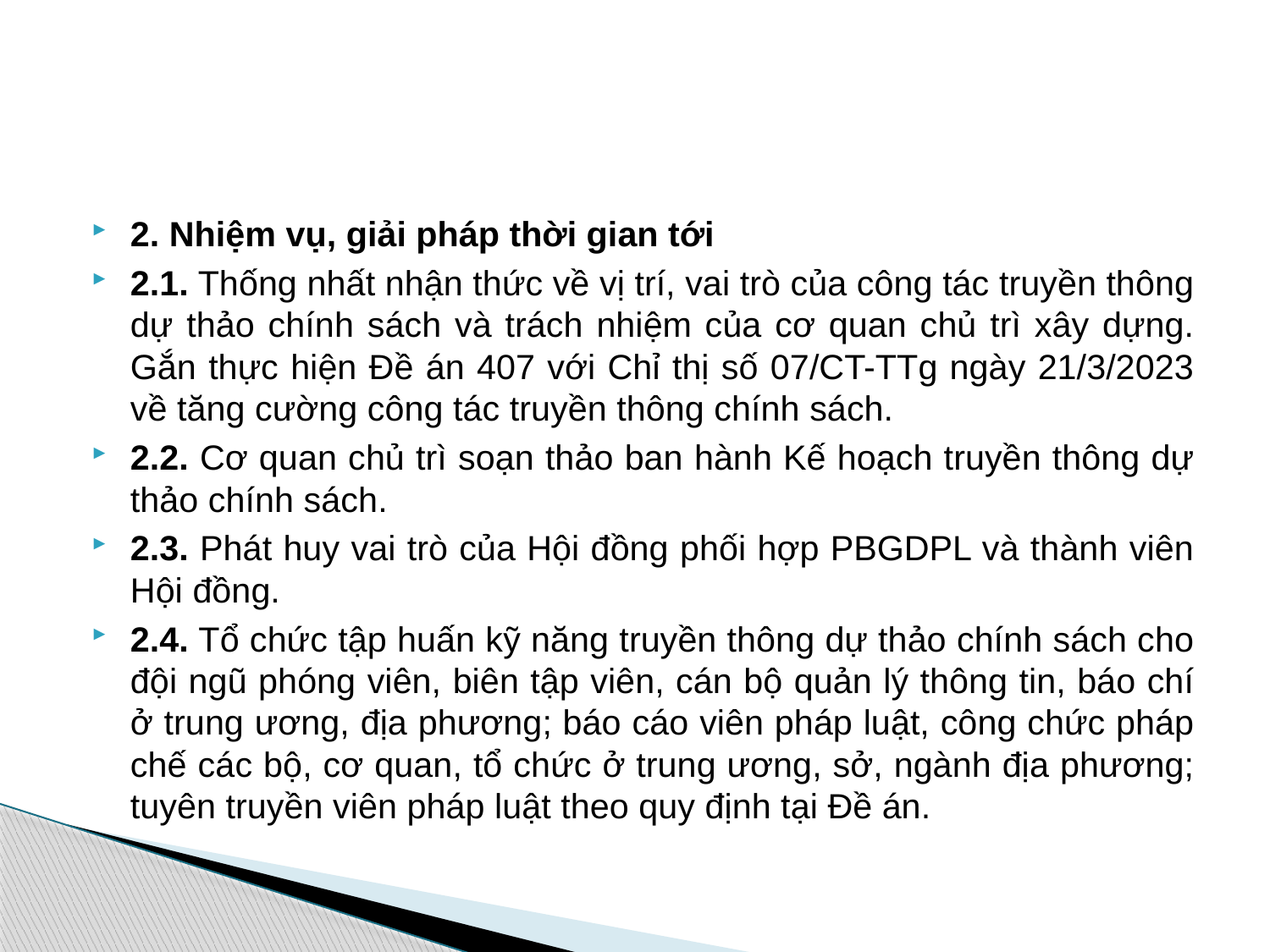

#
2. Nhiệm vụ, giải pháp thời gian tới
2.1. Thống nhất nhận thức về vị trí, vai trò của công tác truyền thông dự thảo chính sách và trách nhiệm của cơ quan chủ trì xây dựng. Gắn thực hiện Đề án 407 với Chỉ thị số 07/CT-TTg ngày 21/3/2023 về tăng cường công tác truyền thông chính sách.
2.2. Cơ quan chủ trì soạn thảo ban hành Kế hoạch truyền thông dự thảo chính sách.
2.3. Phát huy vai trò của Hội đồng phối hợp PBGDPL và thành viên Hội đồng.
2.4. Tổ chức tập huấn kỹ năng truyền thông dự thảo chính sách cho đội ngũ phóng viên, biên tập viên, cán bộ quản lý thông tin, báo chí ở trung ương, địa phương; báo cáo viên pháp luật, công chức pháp chế các bộ, cơ quan, tổ chức ở trung ương, sở, ngành địa phương; tuyên truyền viên pháp luật theo quy định tại Đề án.